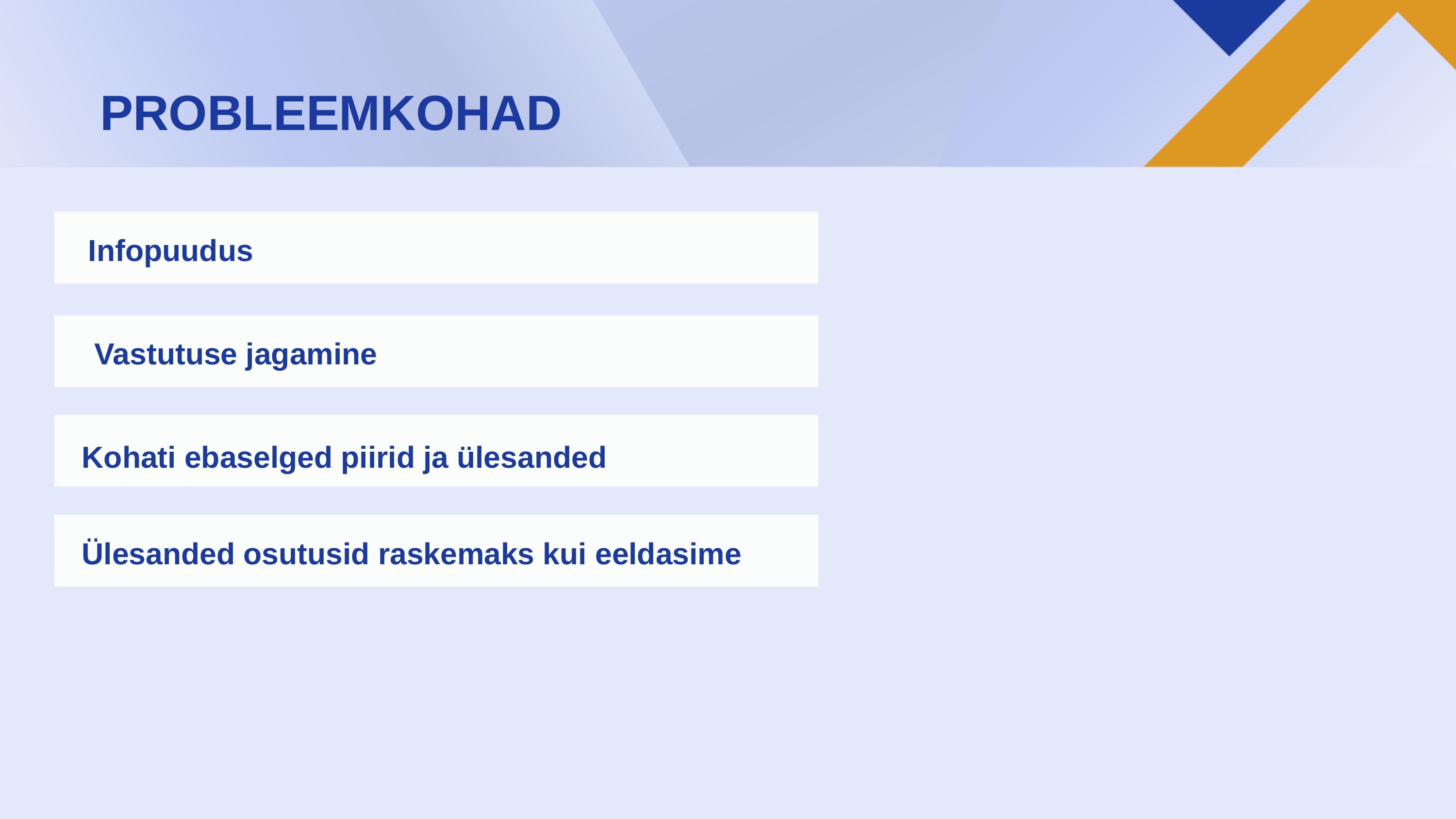

PROBLEEMKOHAD

Infopuudus

Vastutuse jagamine

Kohati ebaselged piirid ja ülesanded

Ülesanded osutusid raskemaks kui eeldasime